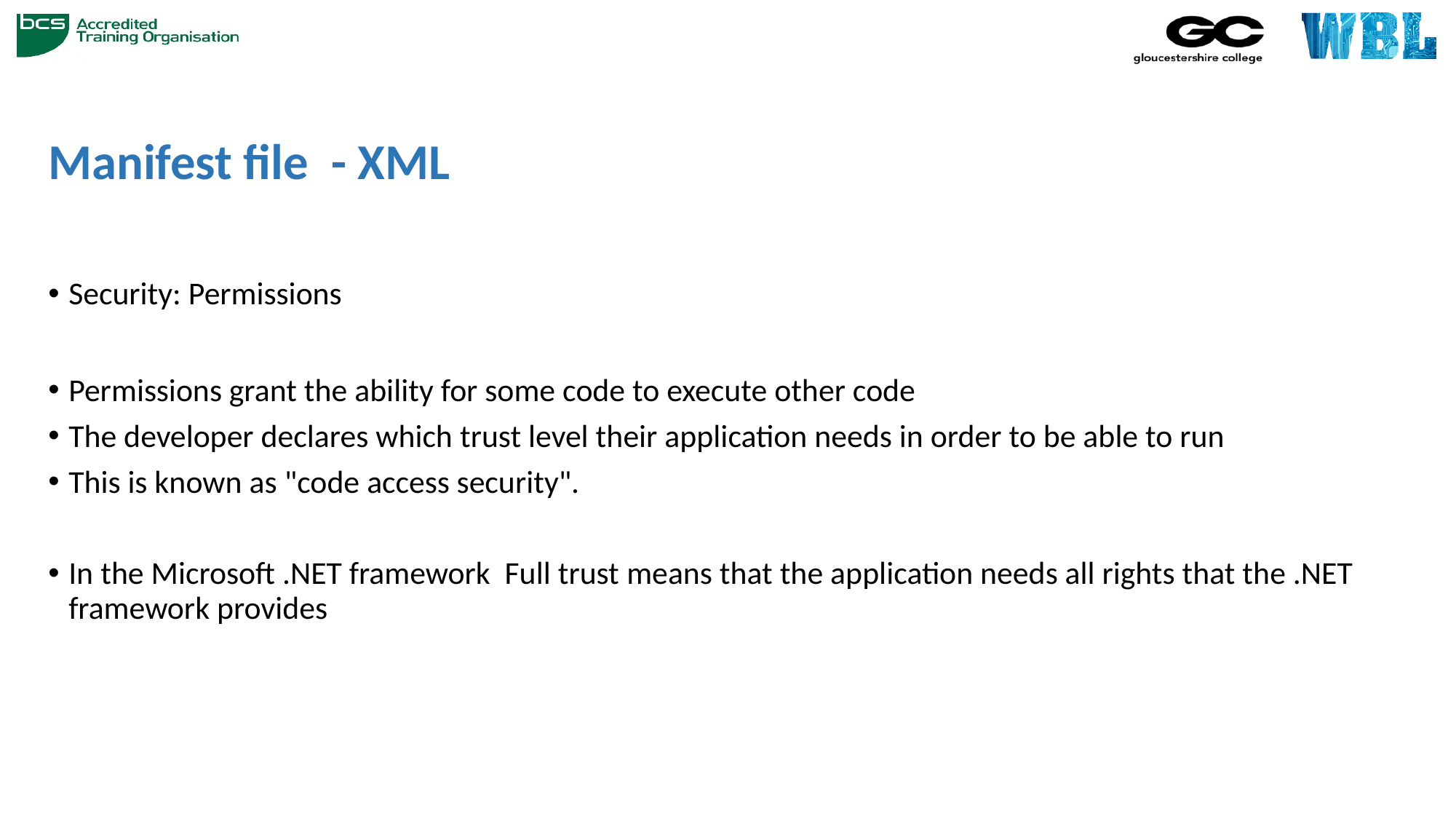

# Manifest file  - XML
Security: Permissions

Permissions grant the ability for some code to execute other code
The developer declares which trust level their application needs in order to be able to run
This is known as "code access security".

In the Microsoft .NET framework  Full trust means that the application needs all rights that the .NET framework provides